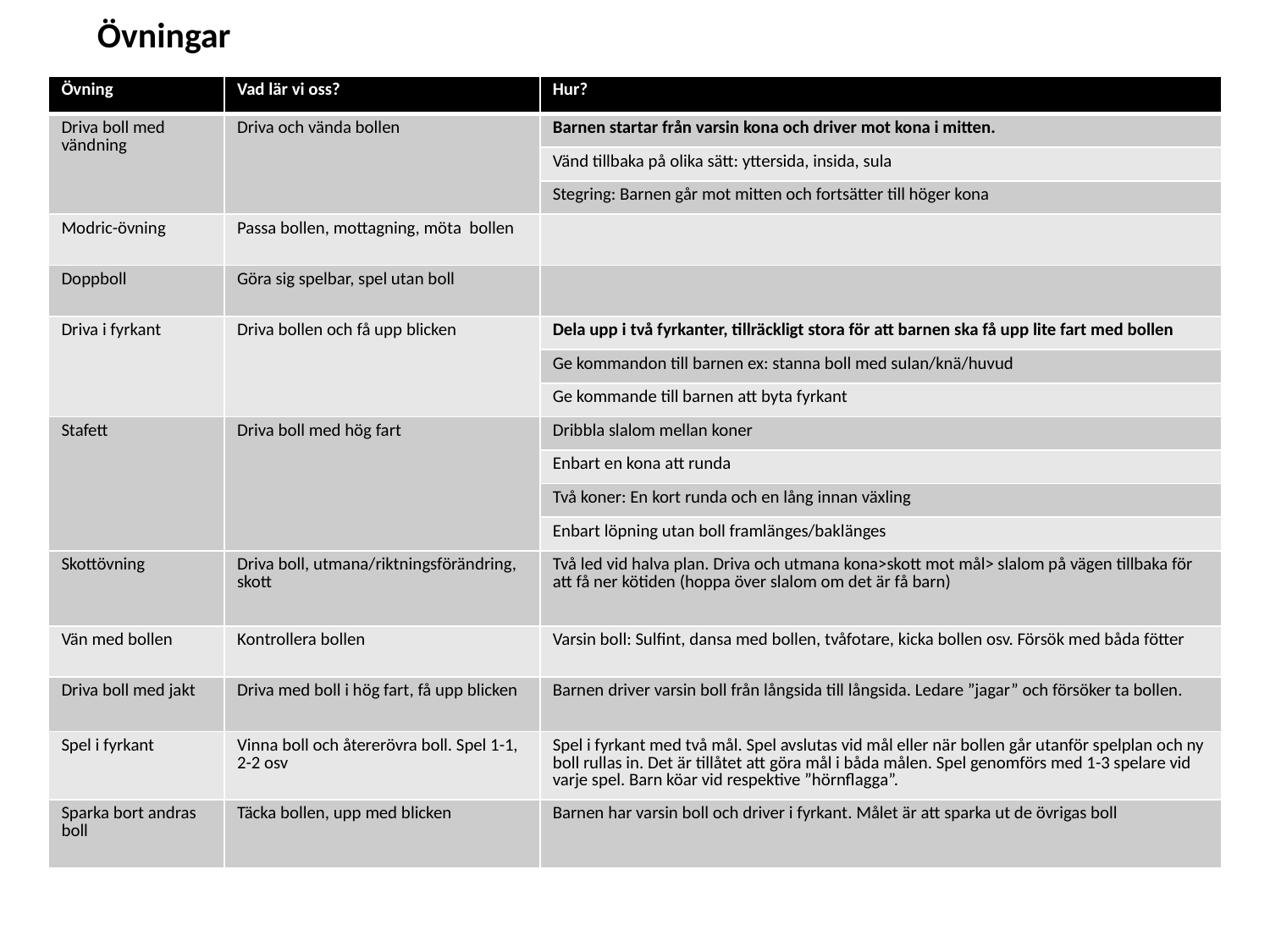

Övningar
| Övning | Vad lär vi oss? | Hur? |
| --- | --- | --- |
| Driva boll med vändning | Driva och vända bollen | Barnen startar från varsin kona och driver mot kona i mitten. |
|  |  | Vänd tillbaka på olika sätt: yttersida, insida, sula |
|  |  | Stegring: Barnen går mot mitten och fortsätter till höger kona |
| Modric-övning | Passa bollen, mottagning, möta bollen |  |
| Doppboll | Göra sig spelbar, spel utan boll |  |
| Driva i fyrkant | Driva bollen och få upp blicken | Dela upp i två fyrkanter, tillräckligt stora för att barnen ska få upp lite fart med bollen |
|  |  | Ge kommandon till barnen ex: stanna boll med sulan/knä/huvud |
|  |  | Ge kommande till barnen att byta fyrkant |
| Stafett | Driva boll med hög fart | Dribbla slalom mellan koner |
|  |  | Enbart en kona att runda |
|  |  | Två koner: En kort runda och en lång innan växling |
|  |  | Enbart löpning utan boll framlänges/baklänges |
| Skottövning | Driva boll, utmana/riktningsförändring, skott | Två led vid halva plan. Driva och utmana kona>skott mot mål> slalom på vägen tillbaka för att få ner kötiden (hoppa över slalom om det är få barn) |
| Vän med bollen | Kontrollera bollen | Varsin boll: Sulfint, dansa med bollen, tvåfotare, kicka bollen osv. Försök med båda fötter |
| Driva boll med jakt | Driva med boll i hög fart, få upp blicken | Barnen driver varsin boll från långsida till långsida. Ledare ”jagar” och försöker ta bollen. |
| Spel i fyrkant | Vinna boll och återerövra boll. Spel 1-1, 2-2 osv | Spel i fyrkant med två mål. Spel avslutas vid mål eller när bollen går utanför spelplan och ny boll rullas in. Det är tillåtet att göra mål i båda målen. Spel genomförs med 1-3 spelare vid varje spel. Barn köar vid respektive ”hörnflagga”. |
| Sparka bort andras boll | Täcka bollen, upp med blicken | Barnen har varsin boll och driver i fyrkant. Målet är att sparka ut de övrigas boll |